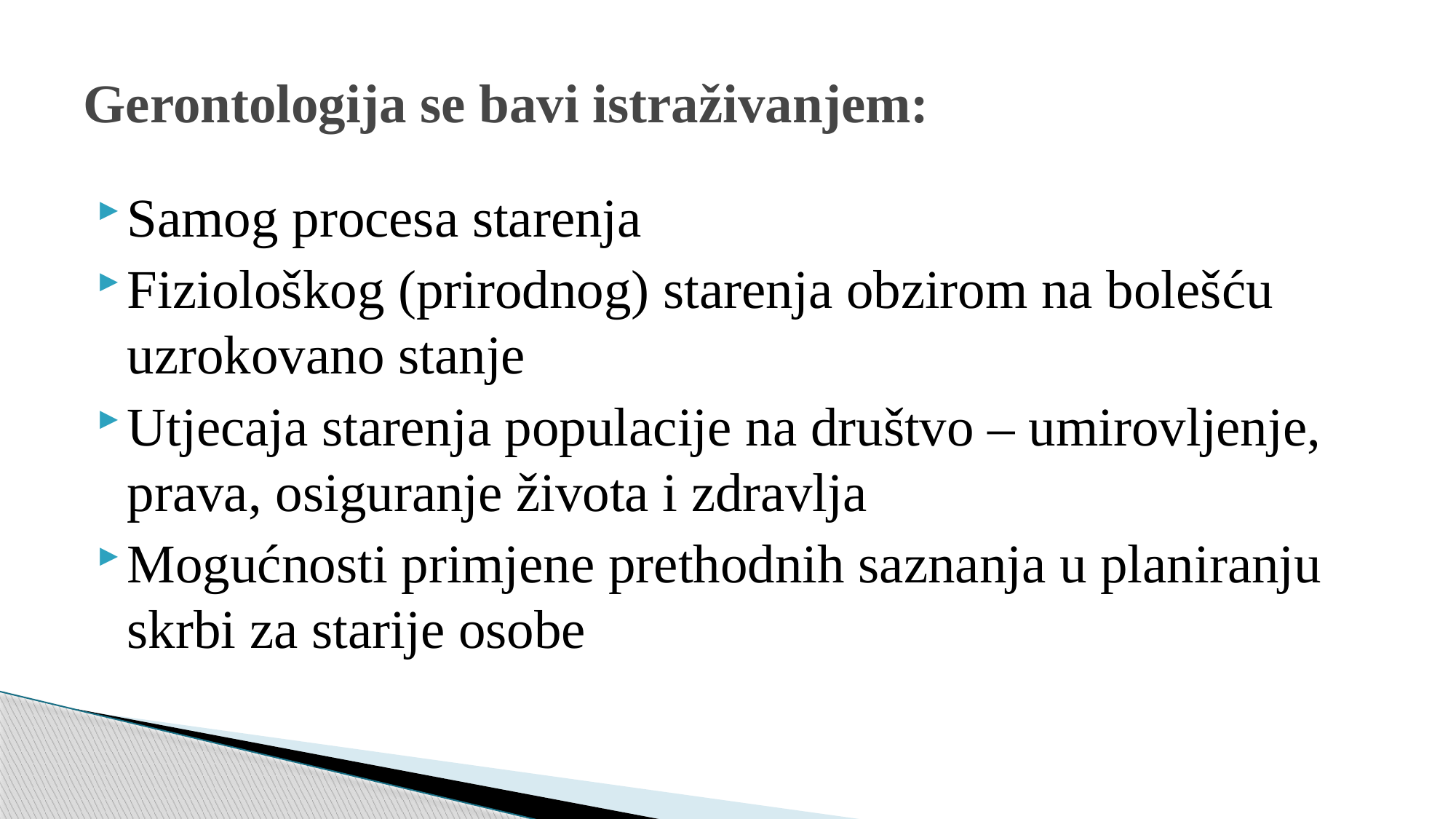

# Gerontologija se bavi istraživanjem:
Samog procesa starenja
Fiziološkog (prirodnog) starenja obzirom na bolešću uzrokovano stanje
Utjecaja starenja populacije na društvo – umirovljenje, prava, osiguranje života i zdravlja
Mogućnosti primjene prethodnih saznanja u planiranju skrbi za starije osobe